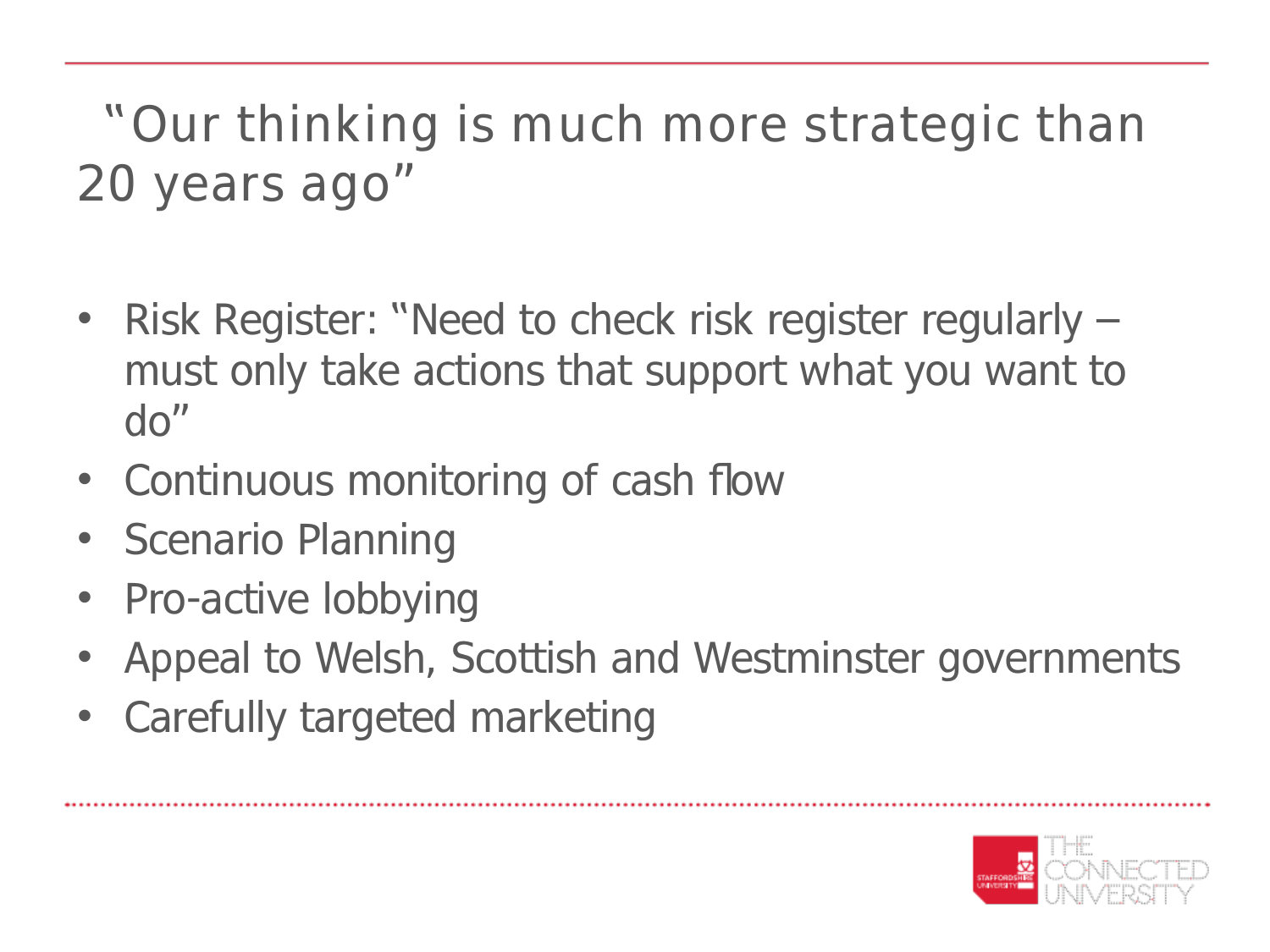

# “Our thinking is much more strategic than 20 years ago”
Risk Register: “Need to check risk register regularly – must only take actions that support what you want to do”
Continuous monitoring of cash flow
Scenario Planning
Pro-active lobbying
Appeal to Welsh, Scottish and Westminster governments
Carefully targeted marketing